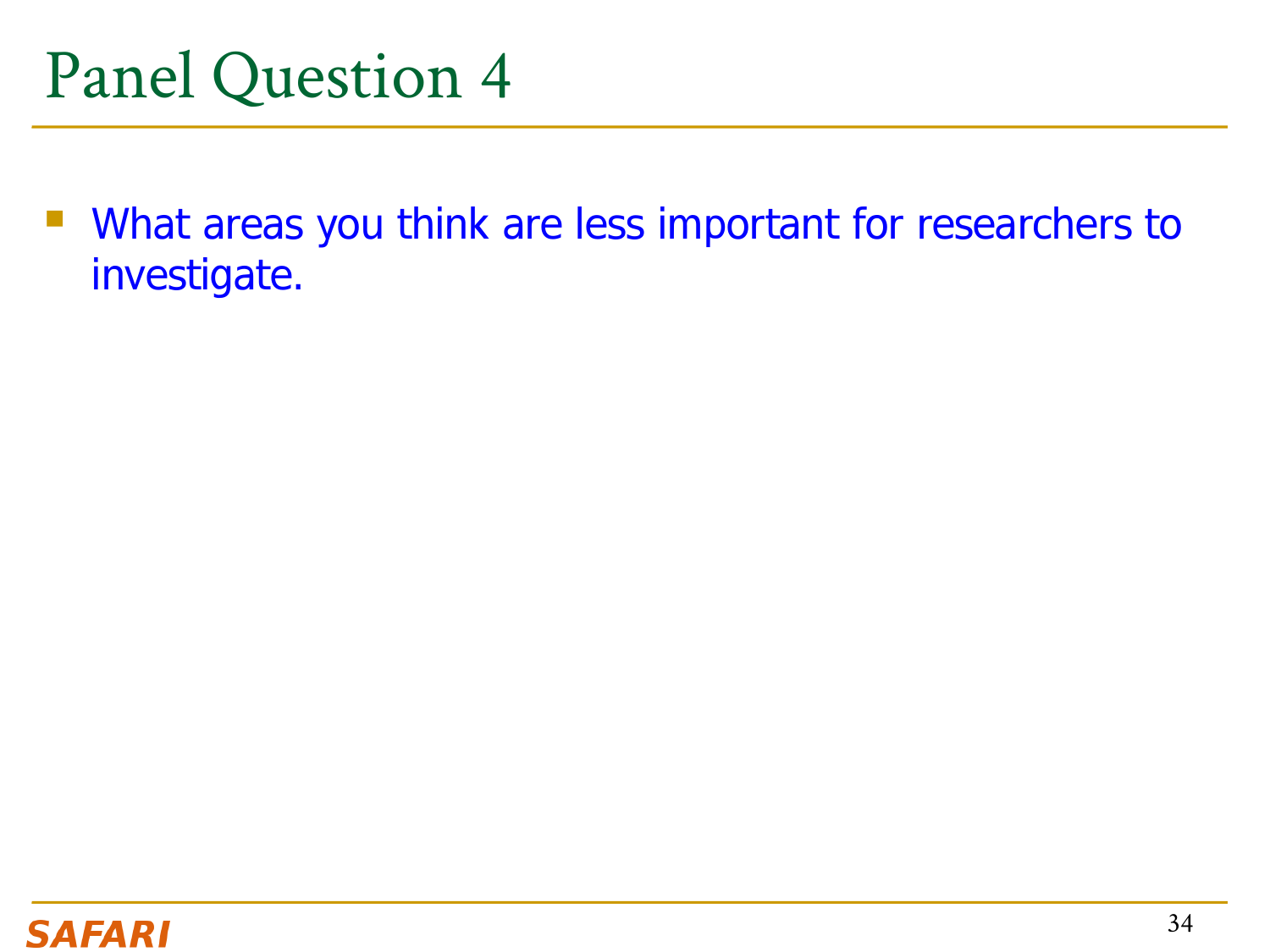

# Panel Question 4
What areas you think are less important for researchers to investigate.
34